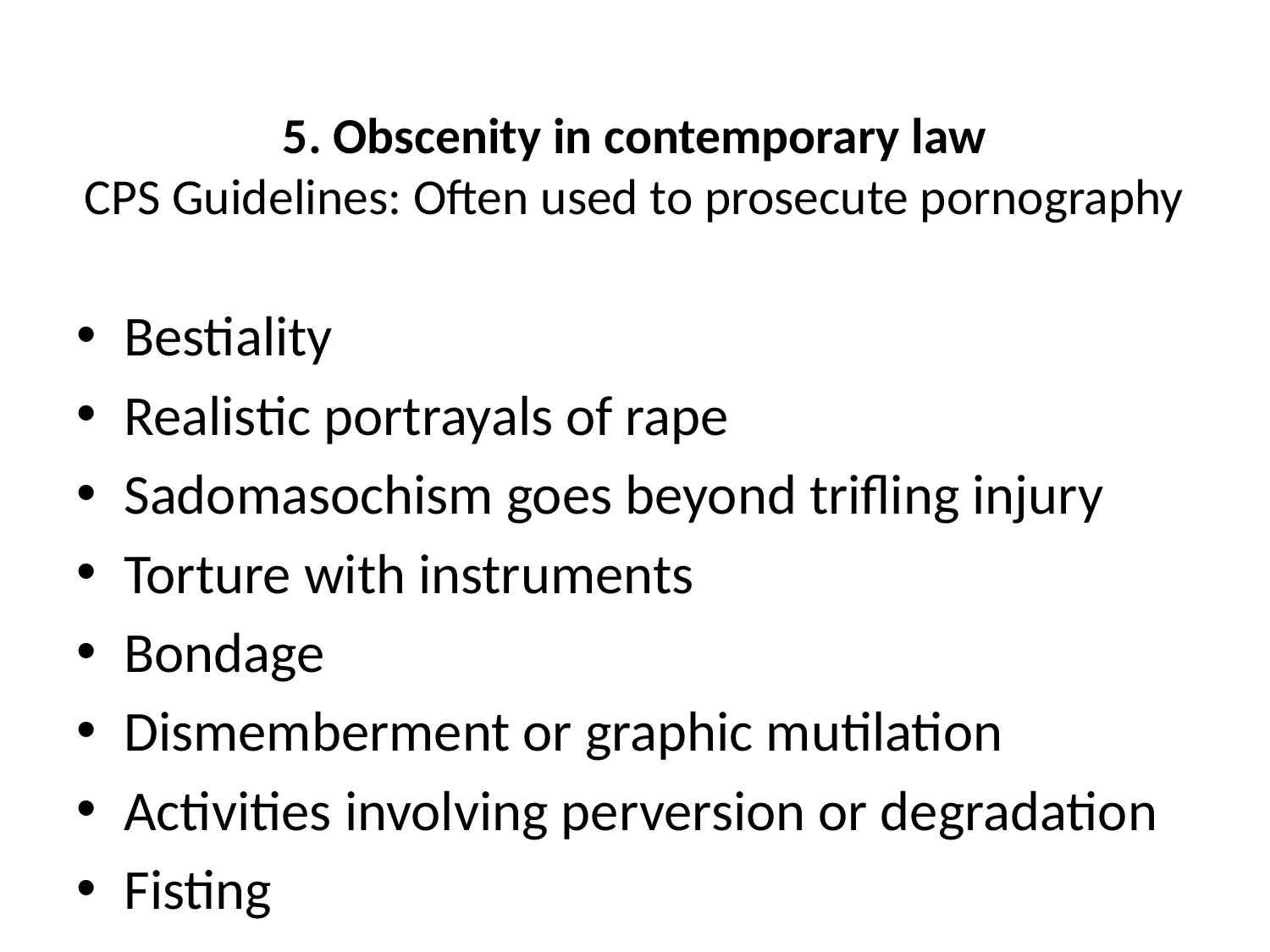

# 5. Obscenity in contemporary law CPS Guidelines: Often used to prosecute pornography
Bestiality
Realistic portrayals of rape
Sadomasochism goes beyond trifling injury
Torture with instruments
Bondage
Dismemberment or graphic mutilation
Activities involving perversion or degradation
Fisting